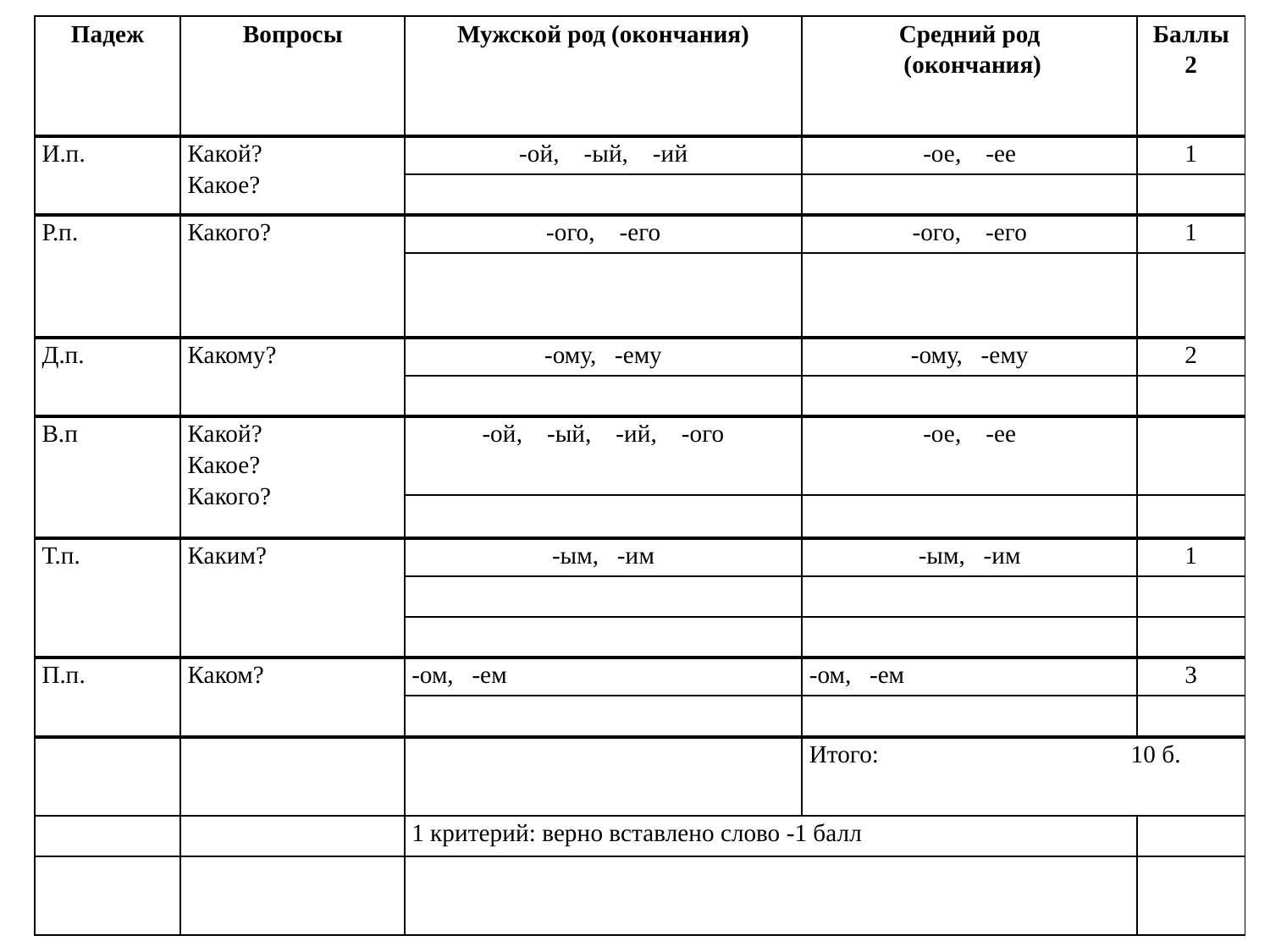

| Падеж | Вопросы | Мужской род (окончания) | Средний род (окончания) | Баллы 2 |
| --- | --- | --- | --- | --- |
| И.п. | Какой? Какое? | -ой, -ый, -ий | -ое, -ее | 1 |
|  |  |  |  |  |
| Р.п. | Какого? | -ого, -его | -ого, -его | 1 |
|  |  |  |  |  |
| Д.п. | Какому? | -ому, -ему | -ому, -ему | 2 |
|  |  |  |  |  |
| В.п | Какой? Какое? Какого? | -ой, -ый, -ий, -ого | -ое, -ее |  |
|  |  |  |  |  |
| Т.п. | Каким? | -ым, -им | -ым, -им | 1 |
|  |  |  |  |  |
|  |  |  |  |  |
| П.п. | Каком? | -ом, -ем | -ом, -ем | 3 |
|  |  |  |  |  |
|  |  |  | Итого: 10 б. |  |
|  |  | 1 критерий: верно вставлено слово -1 балл |  |  |
|  |  |  |  |  |